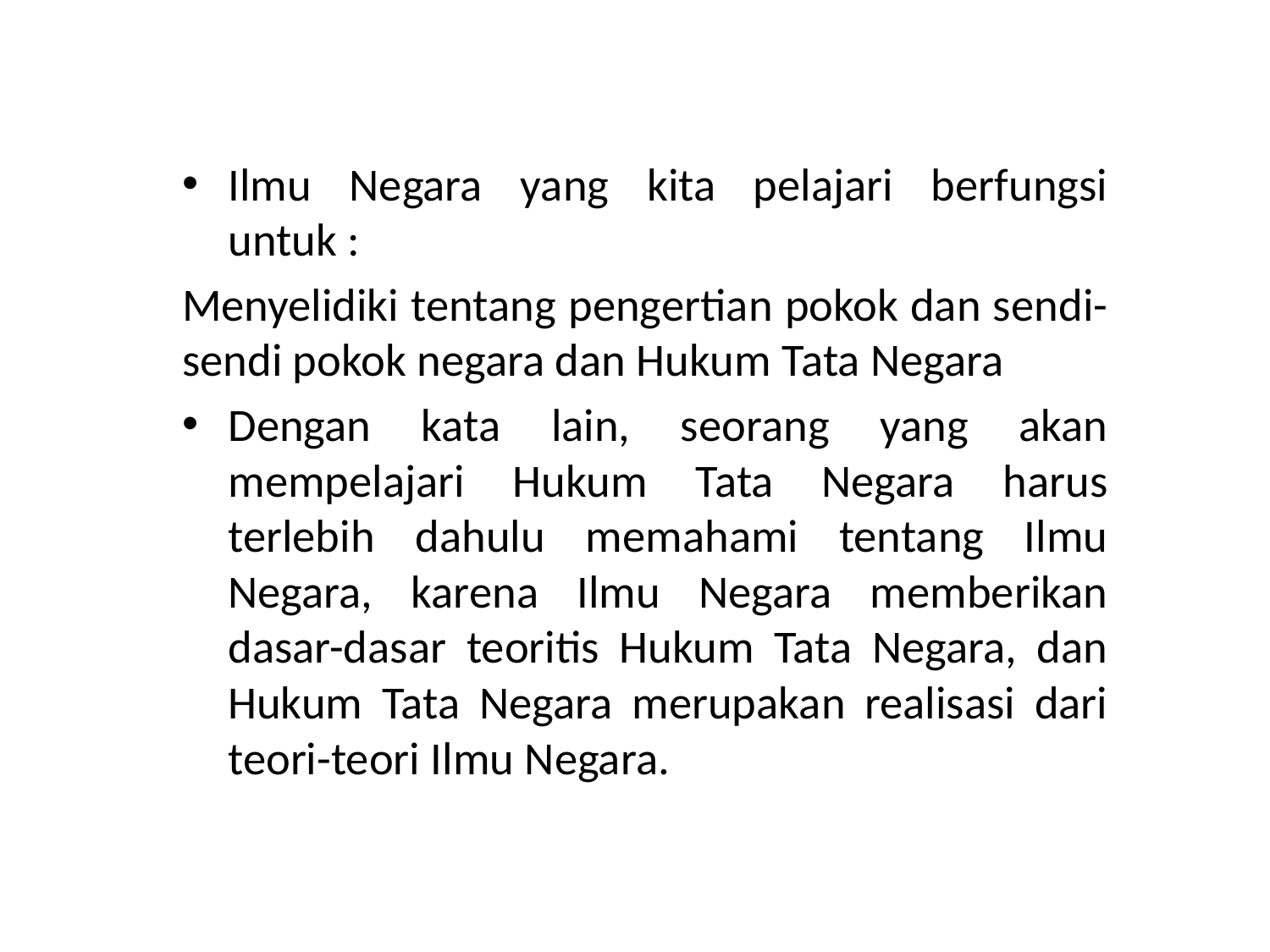

Ilmu Negara yang kita pelajari berfungsi untuk :
Menyelidiki tentang pengertian pokok dan sendi-sendi pokok negara dan Hukum Tata Negara
Dengan kata lain, seorang yang akan mempelajari Hukum Tata Negara harus terlebih dahulu memahami tentang Ilmu Negara, karena Ilmu Negara memberikan dasar-dasar teoritis Hukum Tata Negara, dan Hukum Tata Negara merupakan realisasi dari teori-teori Ilmu Negara.